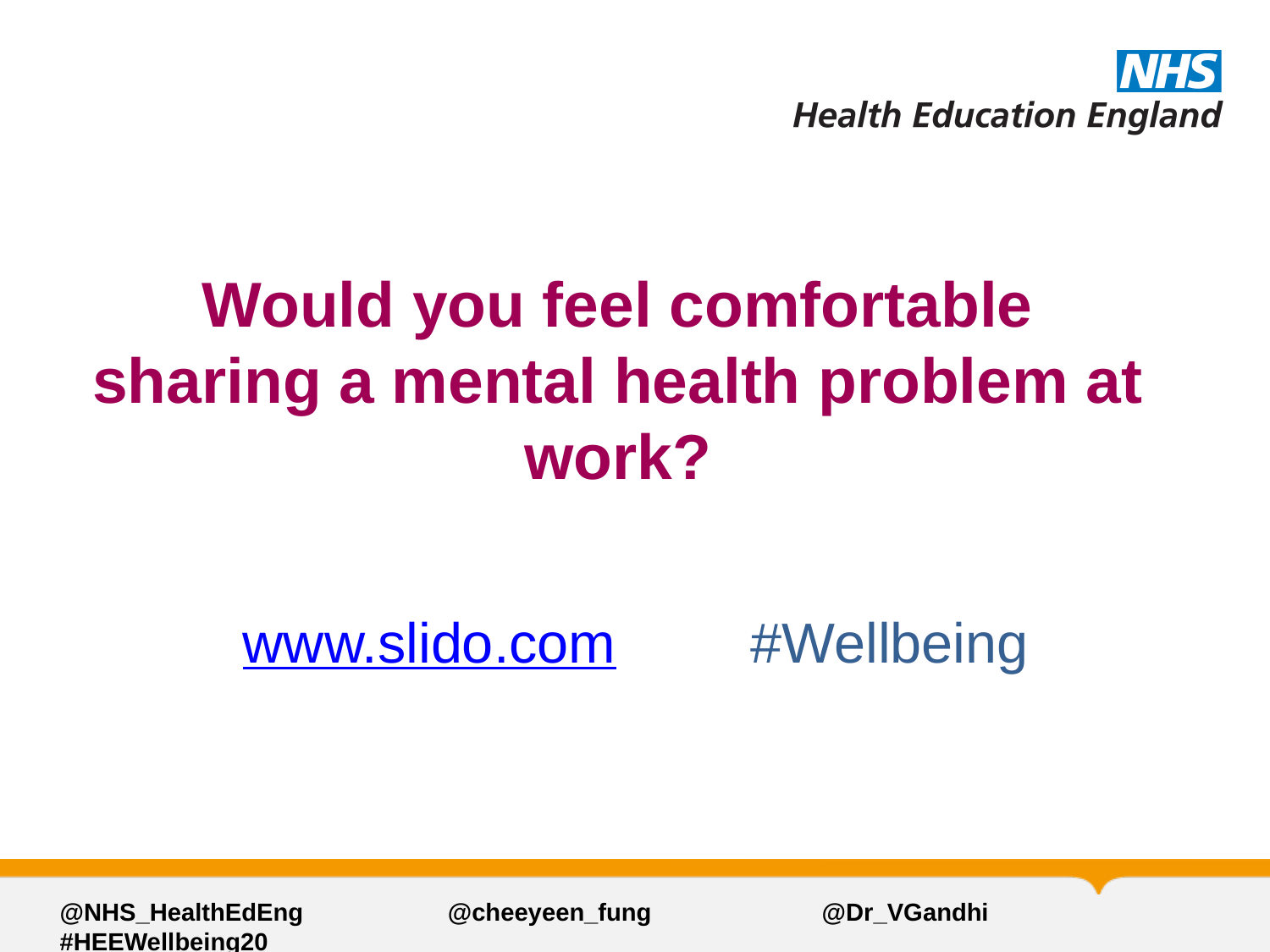

# Would you feel comfortable sharing a mental health problem at work?
www.slido.com		#Wellbeing

@NHS_HealthEdEng 	 	 @cheeyeen_fung   		@Dr_VGandhi       	#HEEWellbeing20